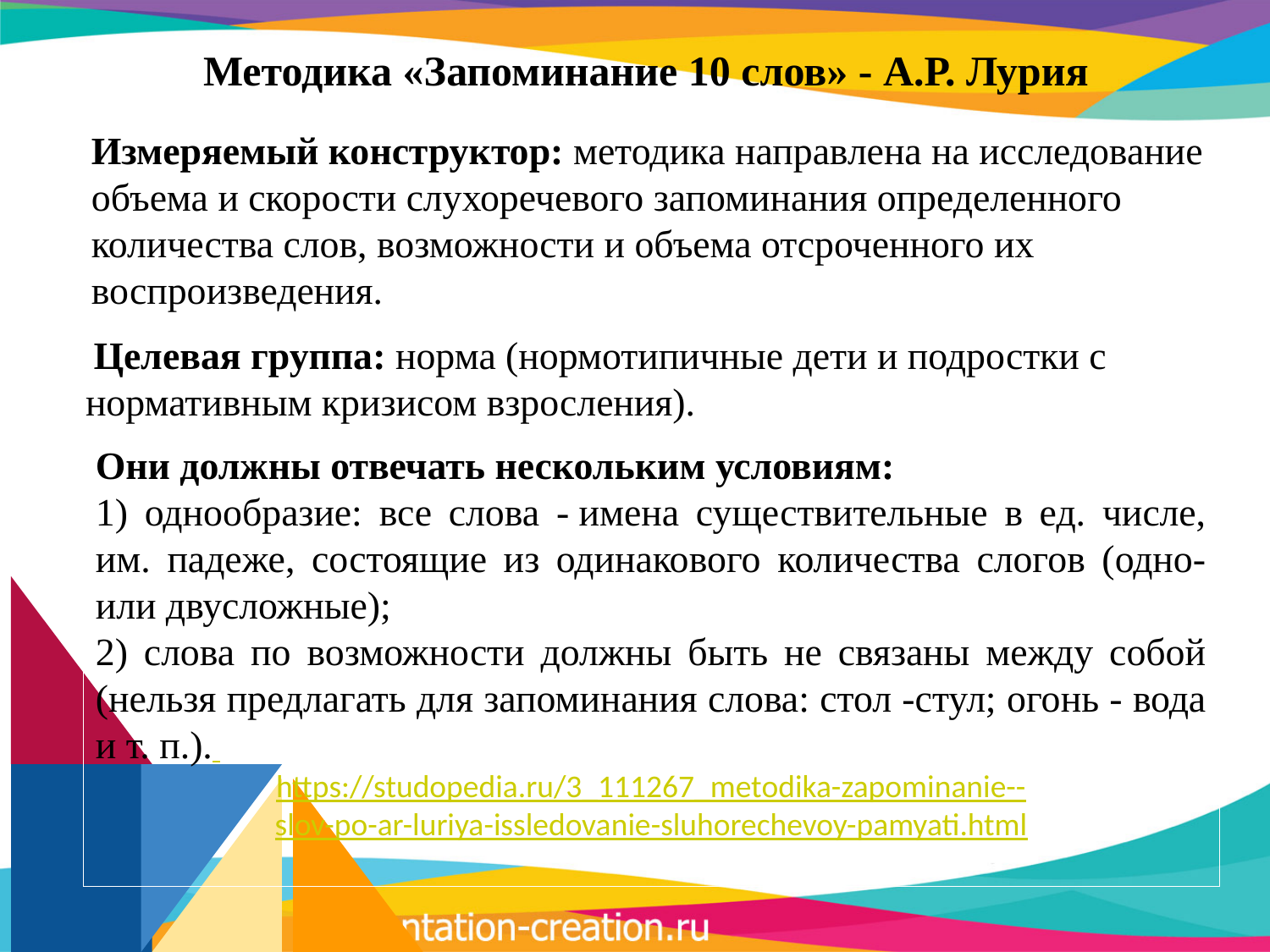

# Методика «Запоминание 10 слов» - А.Р. Лурия
Измеряемый конструктор: методика направлена на исследование объема и скорости слухоречевого запоминания определенного количества слов, возможности и объема отсроченного их воспроизведения.
 Целевая группа: норма (нормотипичные дети и подростки с нормативным кризисом взросления).
Они должны отвечать нескольким условиям:
1) однообразие: все слова - имена существительные в ед. числе, им. падеже, состоящие из одинакового количества слогов (одно- или двусложные);
2) слова по возможности должны быть не связаны между собой (нельзя предлагать для запоминания слова: стол -стул; огонь - вода и т. п.).
https://studopedia.ru/3_111267_metodika-zapominanie--slov-po-ar-luriya-issledovanie-sluhorechevoy-pamyati.html